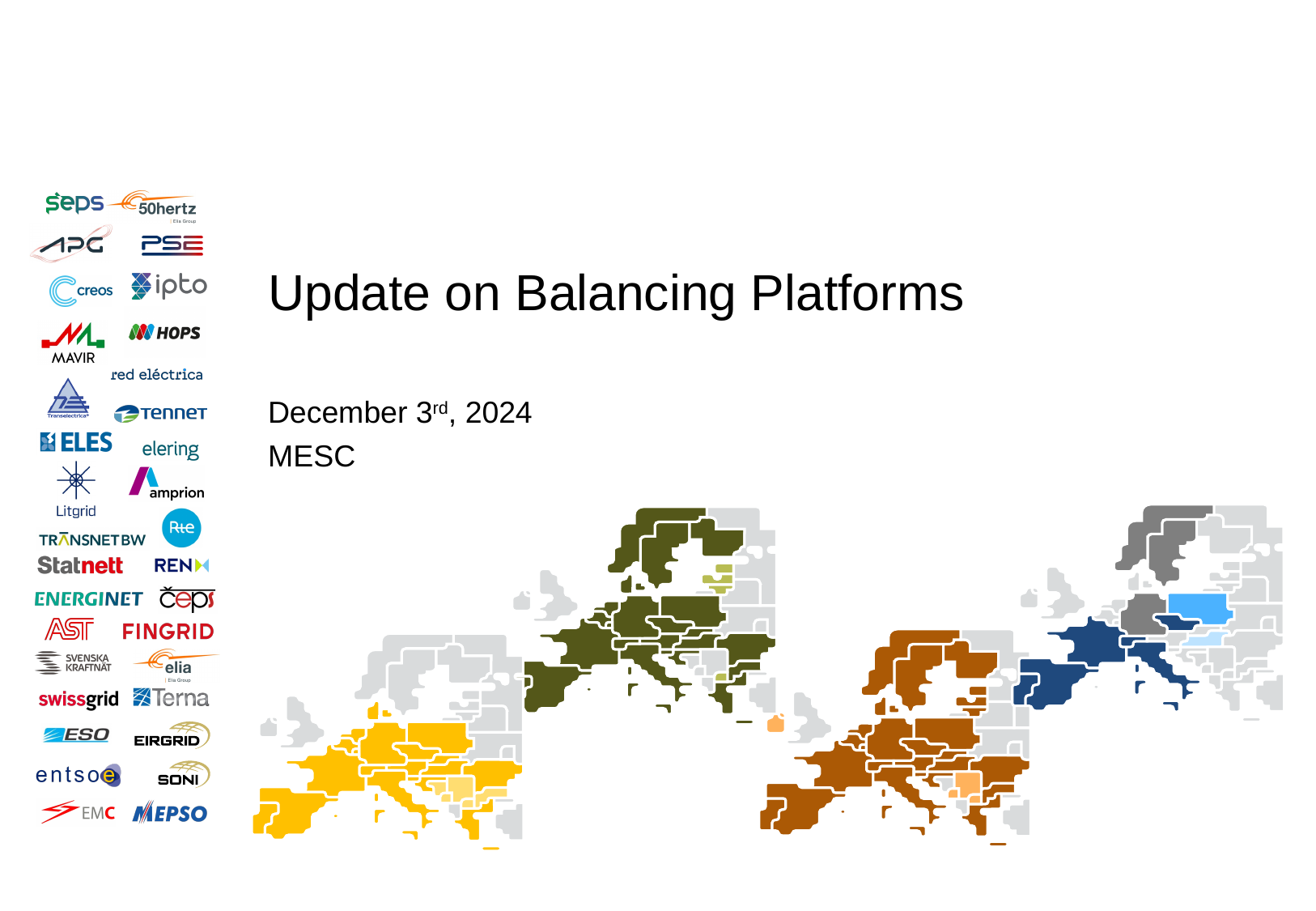

Update on Balancing Platforms
December 3rd, 2024
MESC